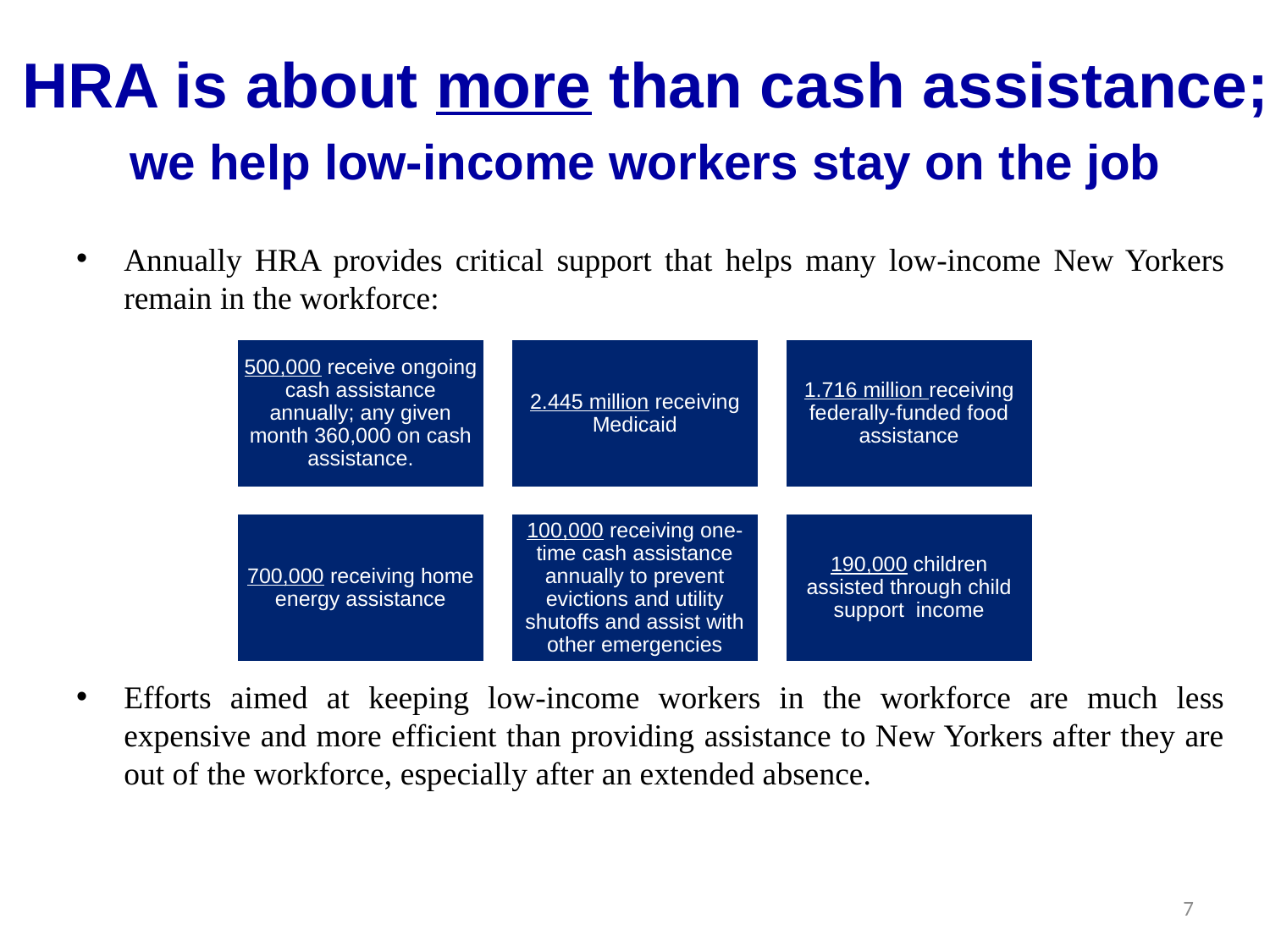

HRA is about more than cash assistance;
we help low-income workers stay on the job
# Annually HRA provides critical support that helps many low-income New Yorkers remain in the workforce:

Efforts aimed at keeping low-income workers in the workforce are much less expensive and more efficient than providing assistance to New Yorkers after they are out of the workforce, especially after an extended absence.

500,000 receive ongoing cash assistance annually; any given month 360,000 on cash assistance.
2.445 million receiving Medicaid
1.716 million receiving federally-funded food assistance
700,000 receiving home energy assistance
100,000 receiving one-time cash assistance annually to prevent evictions and utility shutoffs and assist with other emergencies
190,000 children assisted through child support  income
7